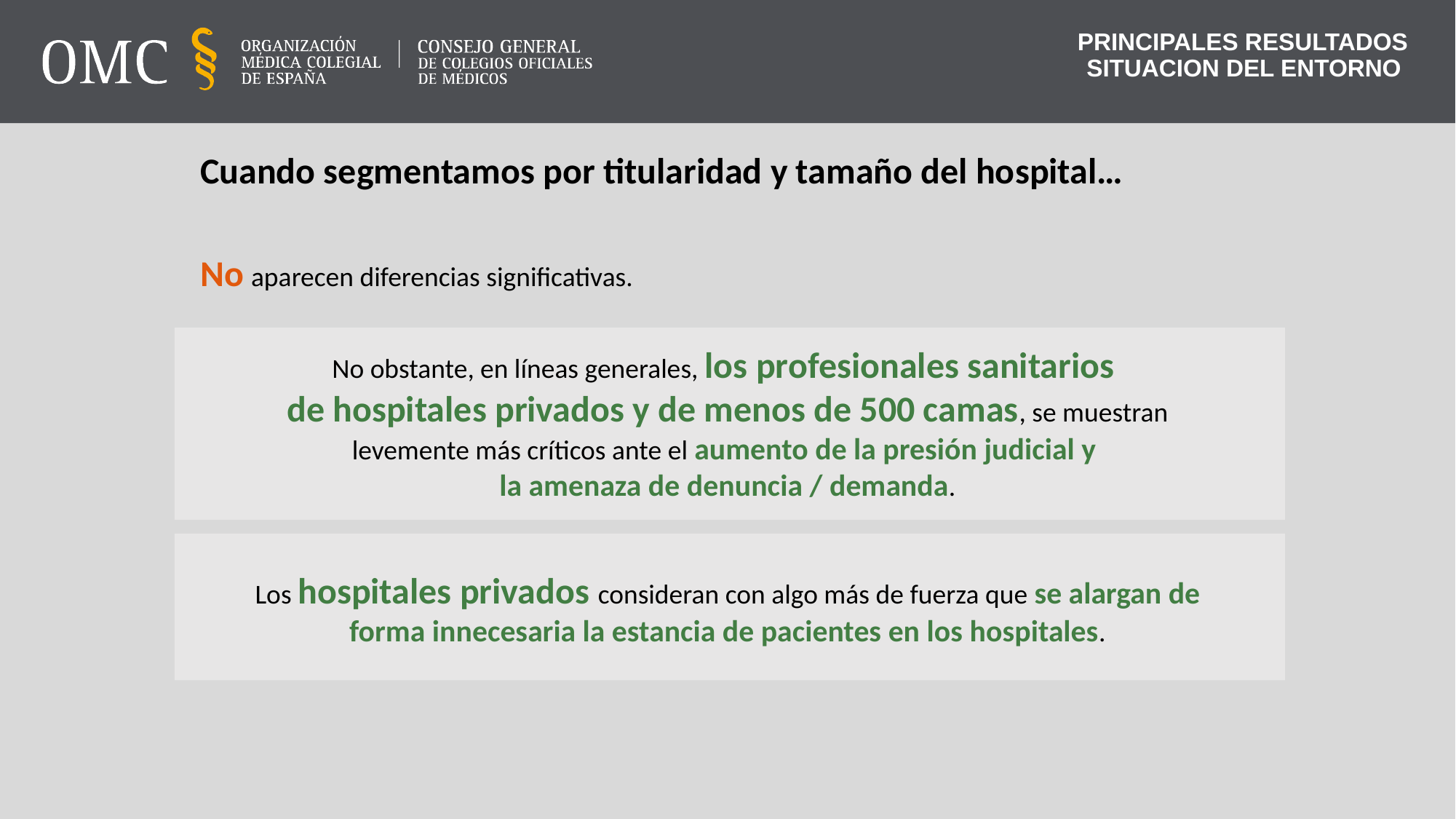

PRINCIPALES RESULTADOS
SITUACION DEL ENTORNO
Cuando segmentamos por titularidad y tamaño del hospital…
No aparecen diferencias significativas.

No obstante, en líneas generales, los profesionales sanitarios
de hospitales privados y de menos de 500 camas, se muestran levemente más críticos ante el aumento de la presión judicial y
la amenaza de denuncia / demanda.

Los hospitales privados consideran con algo más de fuerza que se alargan de forma innecesaria la estancia de pacientes en los hospitales.